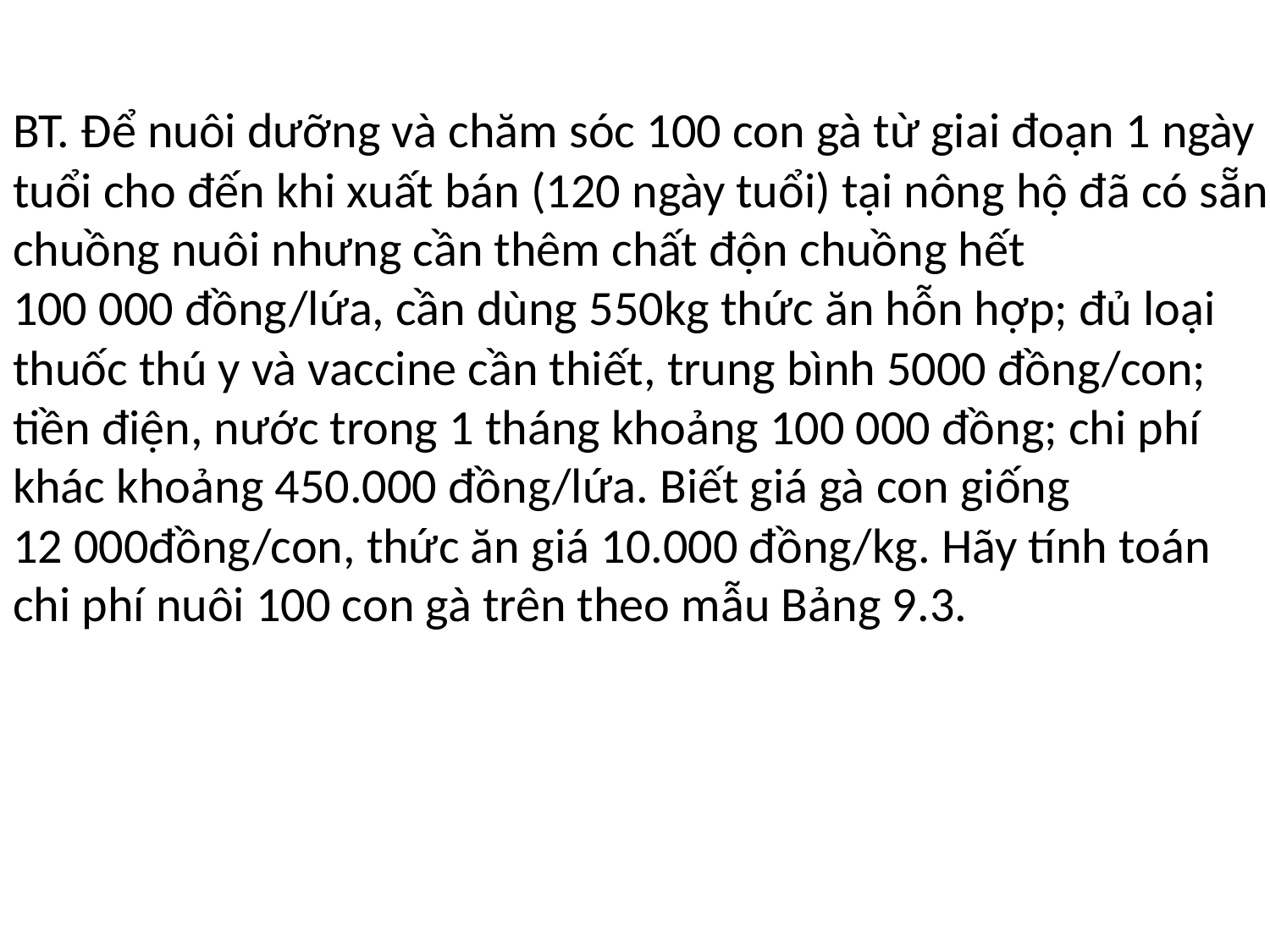

BT. Để nuôi dưỡng và chăm sóc 100 con gà từ giai đoạn 1 ngày
tuổi cho đến khi xuất bán (120 ngày tuổi) tại nông hộ đã có sẵn
chuồng nuôi nhưng cần thêm chất độn chuồng hết
100 000 đồng/lứa, cần dùng 550kg thức ăn hỗn hợp; đủ loại
thuốc thú y và vaccine cần thiết, trung bình 5000 đồng/con;
tiền điện, nước trong 1 tháng khoảng 100 000 đồng; chi phí
khác khoảng 450.000 đồng/lứa. Biết giá gà con giống
12 000đồng/con, thức ăn giá 10.000 đồng/kg. Hãy tính toán
chi phí nuôi 100 con gà trên theo mẫu Bảng 9.3.